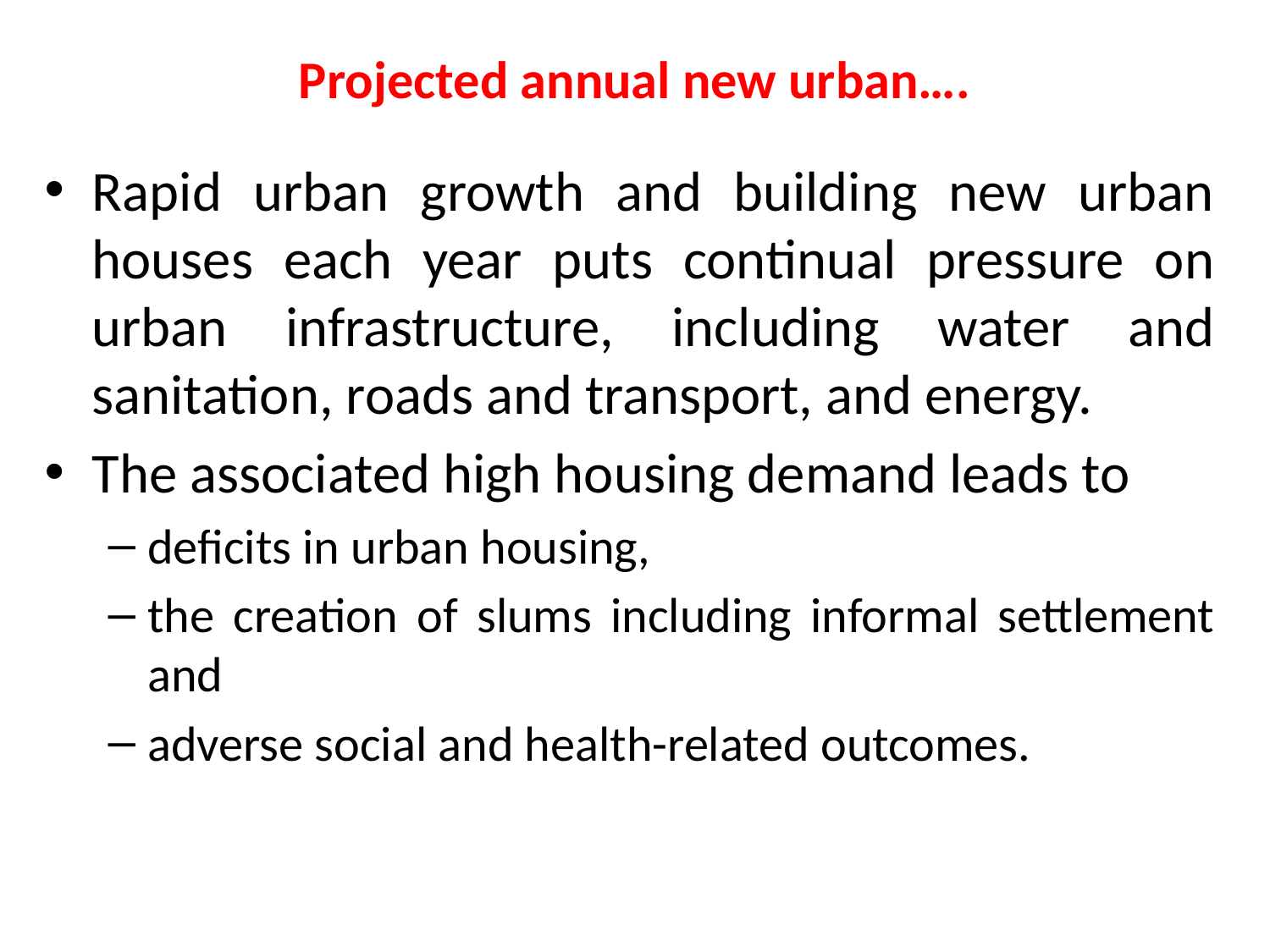

# Projected annual new urban….
Rapid urban growth and building new urban houses each year puts continual pressure on urban infrastructure, including water and sanitation, roads and transport, and energy.
The associated high housing demand leads to
deficits in urban housing,
the creation of slums including informal settlement and
adverse social and health-related outcomes.